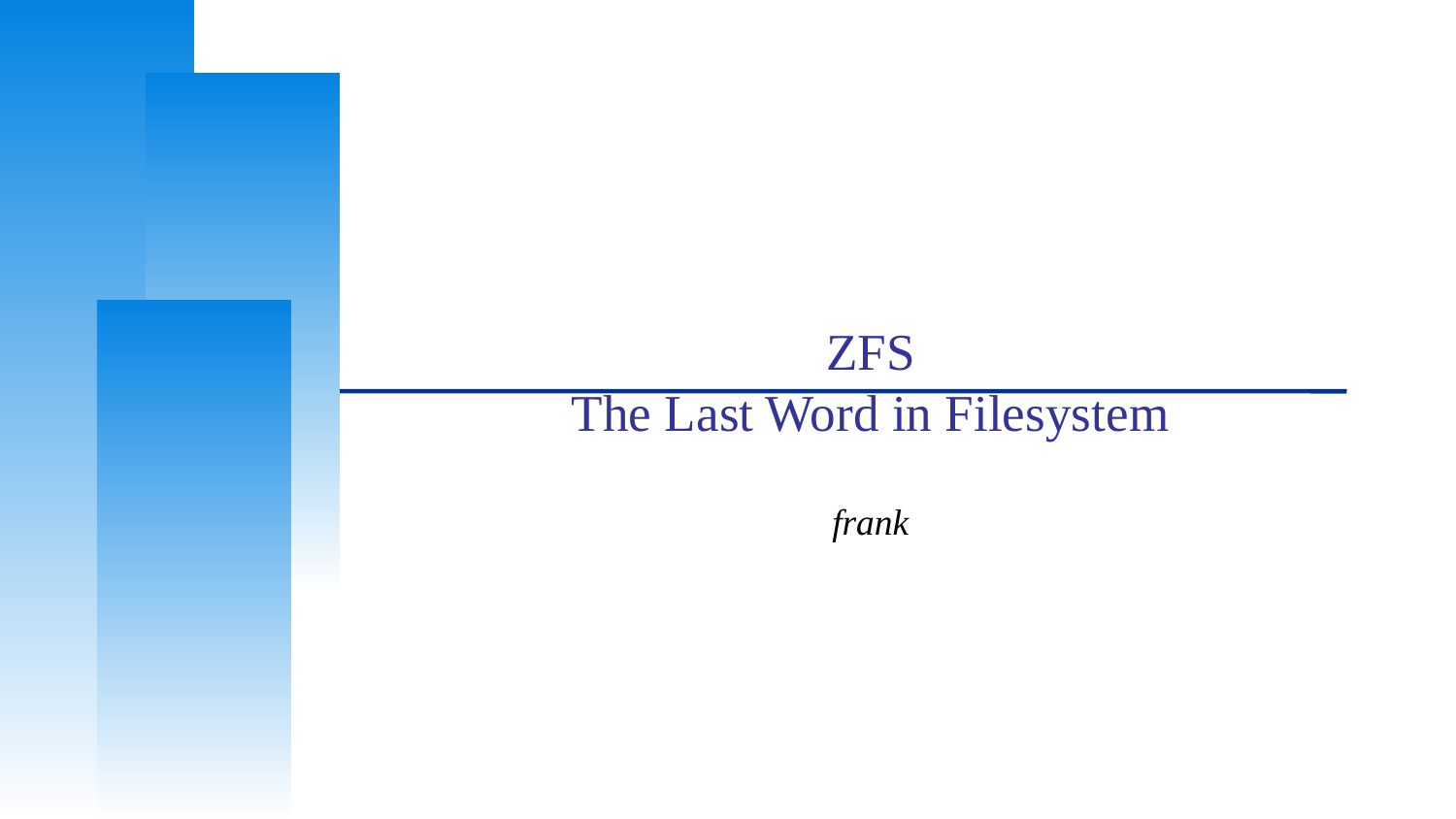

# ZFS
The Last Word in Filesystem
frank